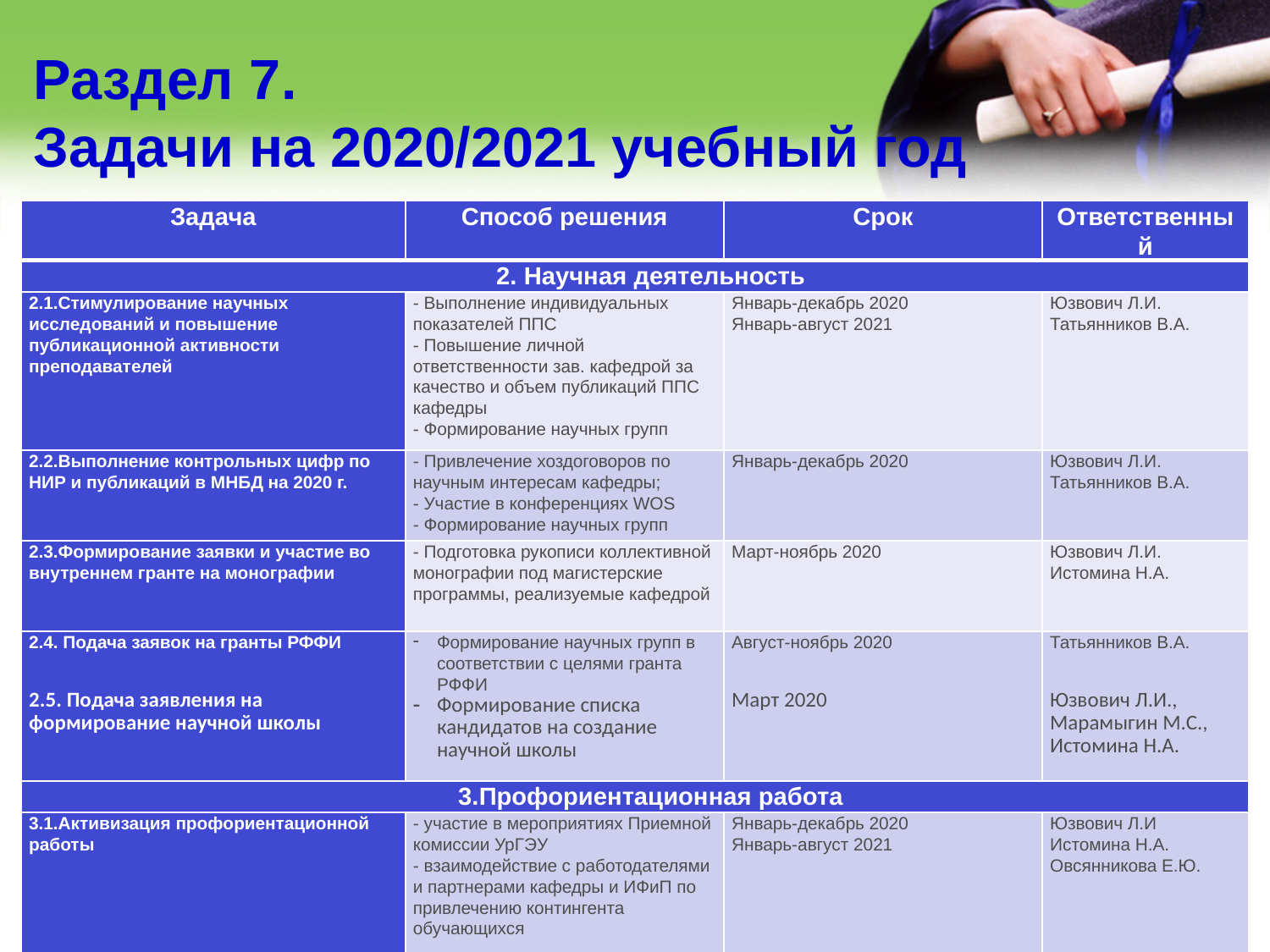

# Раздел 7. Задачи на 2020/2021 учебный год
| Задача | Способ решения | Срок | Ответственный |
| --- | --- | --- | --- |
| 2. Научная деятельность |  |  |  |
| 2.1.Стимулирование научных исследований и повышение публикационной активности преподавателей | - Выполнение индивидуальных показателей ППС - Повышение личной ответственности зав. кафедрой за качество и объем публикаций ППС кафедры - Формирование научных групп | Январь-декабрь 2020 Январь-август 2021 | Юзвович Л.И. Татьянников В.А. |
| 2.2.Выполнение контрольных цифр по НИР и публикаций в МНБД на 2020 г. | - Привлечение хоздоговоров по научным интересам кафедры; - Участие в конференциях WOS - Формирование научных групп | Январь-декабрь 2020 | Юзвович Л.И. Татьянников В.А. |
| 2.3.Формирование заявки и участие во внутреннем гранте на монографии | - Подготовка рукописи коллективной монографии под магистерские программы, реализуемые кафедрой | Март-ноябрь 2020 | Юзвович Л.И. Истомина Н.А. |
| 2.4. Подача заявок на гранты РФФИ 2.5. Подача заявления на формирование научной школы | Формирование научных групп в соответствии с целями гранта РФФИ Формирование списка кандидатов на создание научной школы | Август-ноябрь 2020 Март 2020 | Татьянников В.А. Юзвович Л.И., Марамыгин М.С., Истомина Н.А. |
| 3.Профориентационная работа |  |  |  |
| 3.1.Активизация профориентационной работы | - участие в мероприятиях Приемной комиссии УрГЭУ - взаимодействие с работодателями и партнерами кафедры и ИФиП по привлечению контингента обучающихся | Январь-декабрь 2020 Январь-август 2021 | Юзвович Л.И Истомина Н.А. Овсянникова Е.Ю. |